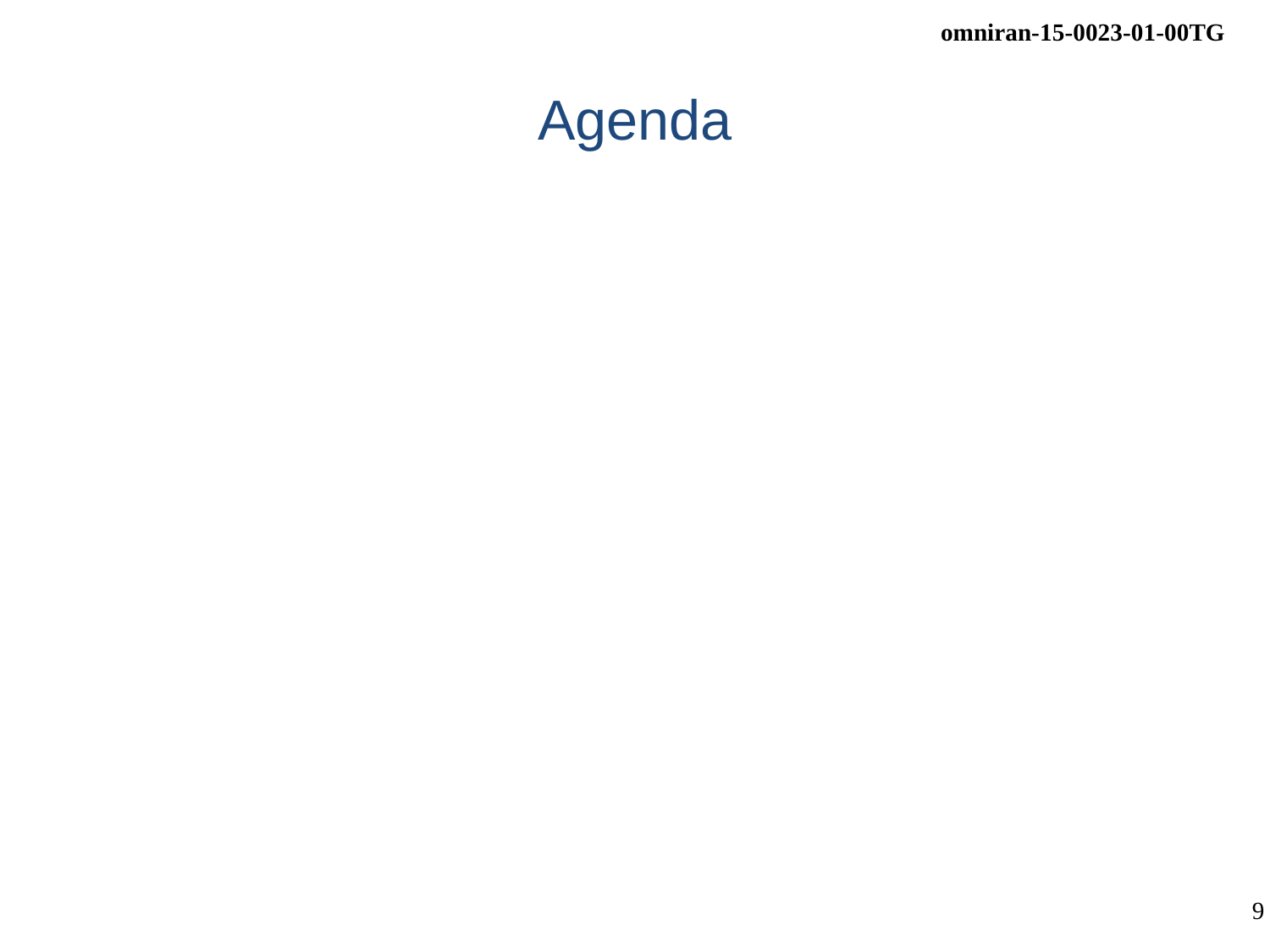

# Agenda

Agenda bashing
Review of minutes
Meeting minutes of Mar 2015 meeting
Reports
P802.1CF contributions
Network reference model
Further discussion on definition of reference points R1, R3
Mapping of non-IEEE 802 architectures
SDN abstraction
Functional design and decomposition
AOB
Objectives for confcall on May 8th, and F2F meeting in Pittsburgh on May 20-21st
Announcement of July 13-16 plenary meeting